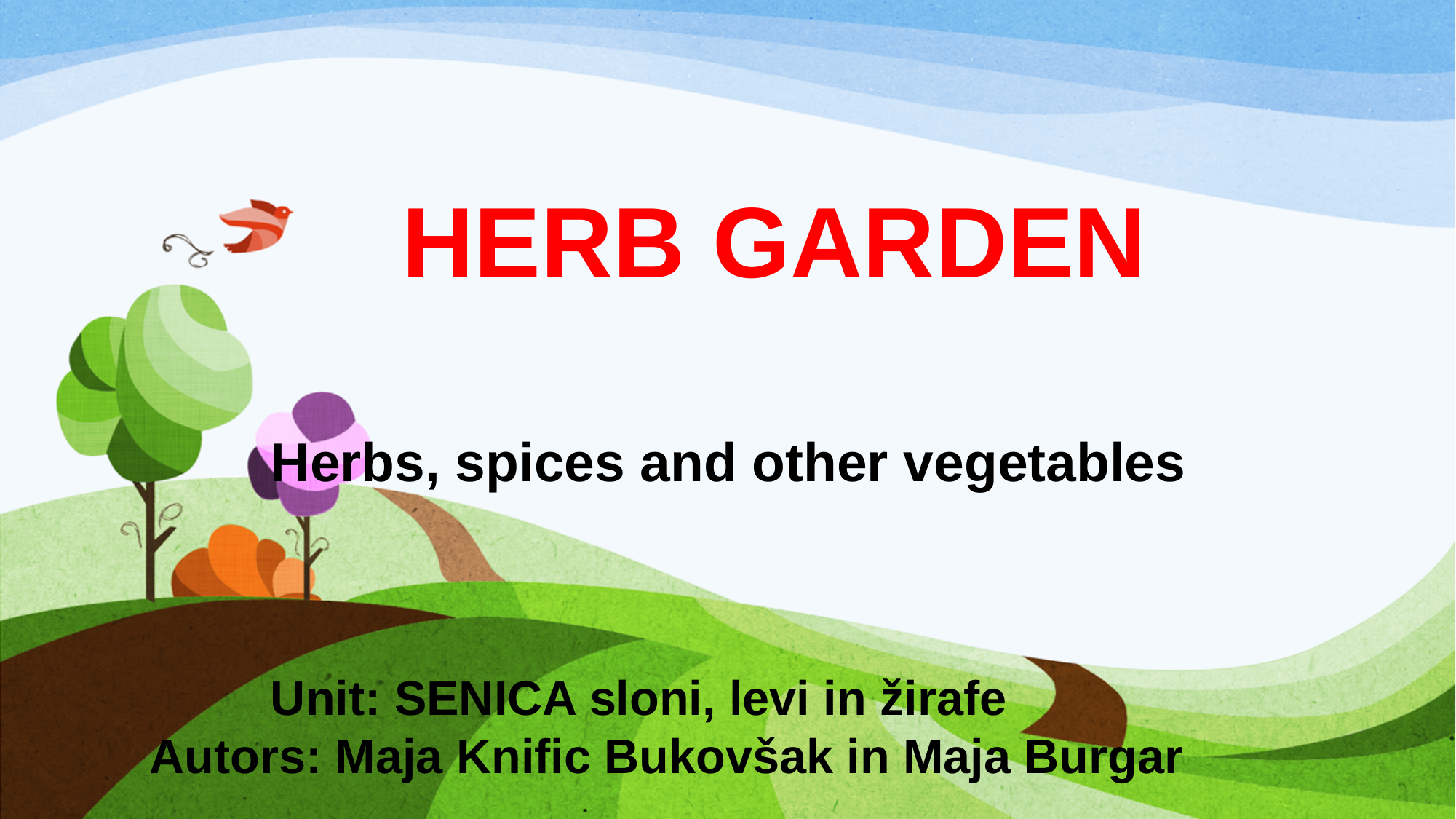

# HERB GARDEN
             Herbs, spices and other vegetables

             Unit: SENICA sloni, levi in žirafe
    Autors: Maja Knific Bukovšak in Maja Burgar